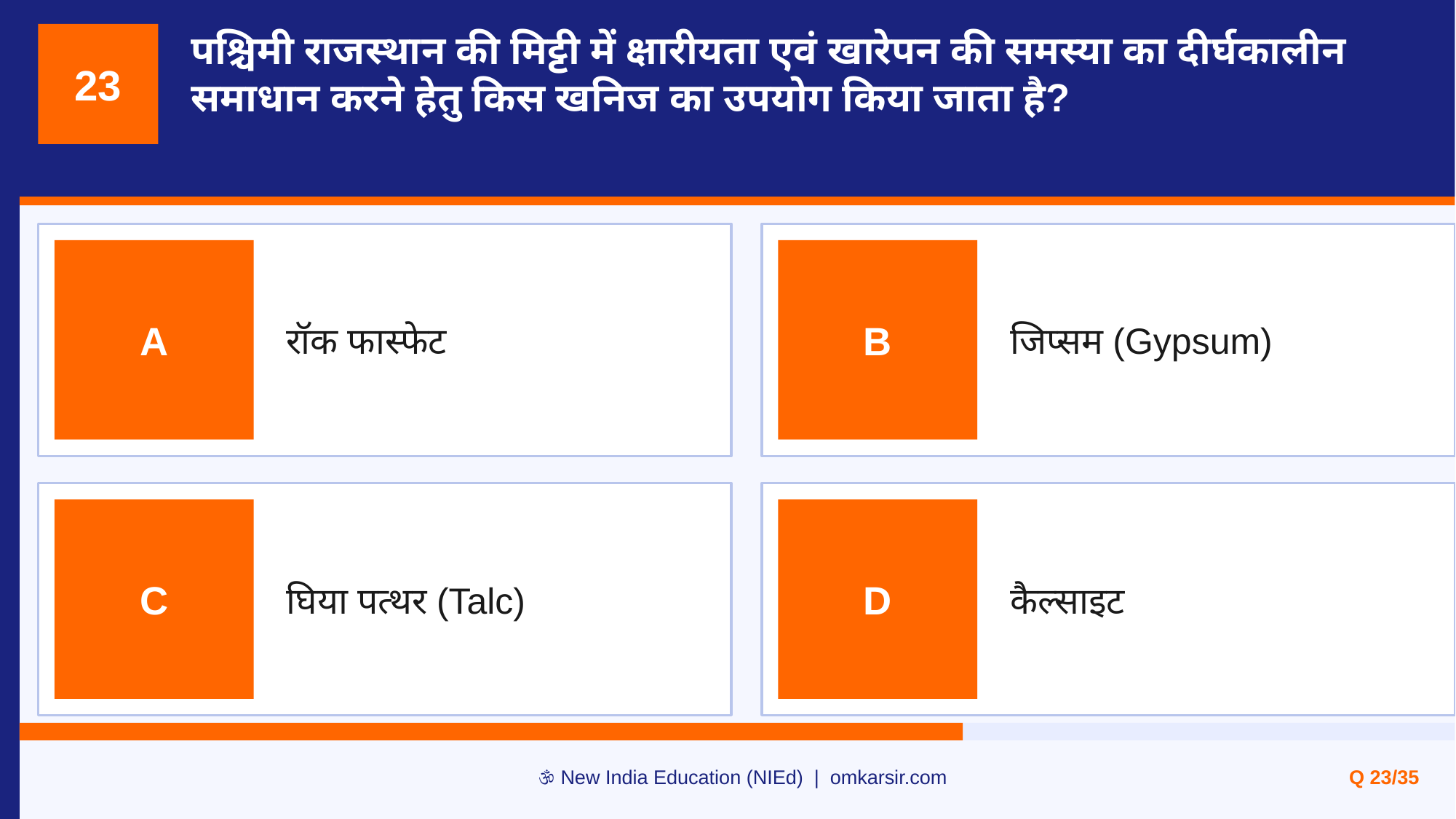

पश्चिमी राजस्थान की मिट्टी में क्षारीयता एवं खारेपन की समस्या का दीर्घकालीन समाधान करने हेतु किस खनिज का उपयोग किया जाता है?
23

रॉक फास्फेट
जिप्सम (Gypsum)
A
B

घिया पत्थर (Talc)
कैल्साइट
C
D

🕉️ New India Education (NIEd)  |  omkarsir.com
Q 23/35